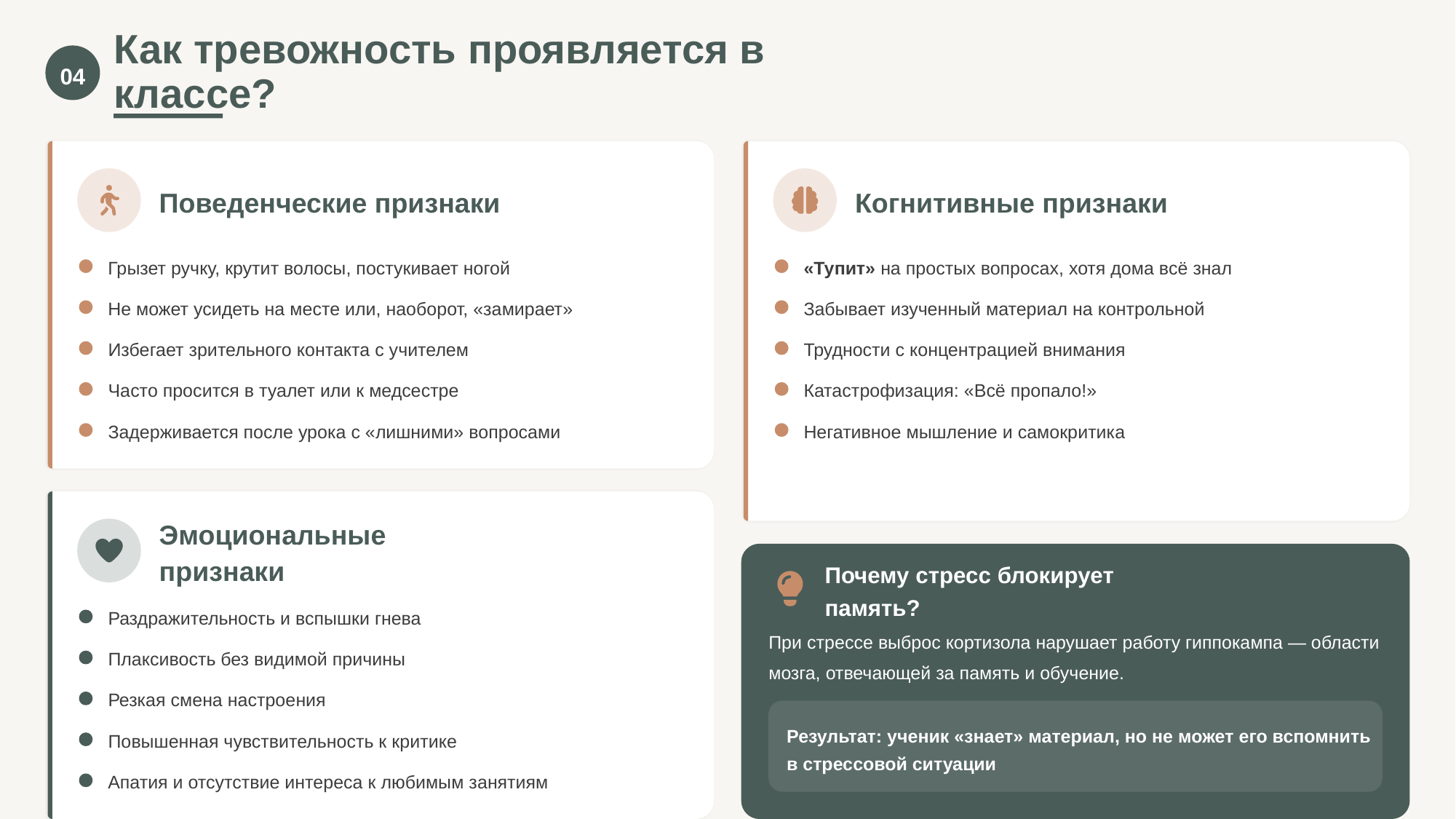

04

Как тревожность проявляется в классе?

Поведенческие признаки
Когнитивные признаки

Грызет ручку, крутит волосы, постукивает ногой
«Тупит» на простых вопросах, хотя дома всё знал

Не может усидеть на месте или, наоборот, «замирает»
Забывает изученный материал на контрольной

Избегает зрительного контакта с учителем
Трудности с концентрацией внимания

Часто просится в туалет или к медсестре
Катастрофизация: «Всё пропало!»

Задерживается после урока с «лишними» вопросами
Негативное мышление и самокритика

Эмоциональные признаки

Почему стресс блокирует память?
Раздражительность и вспышки гнева

При стрессе выброс кортизола нарушает работу гиппокампа — области мозга, отвечающей за память и обучение.
Плаксивость без видимой причины

Резкая смена настроения

Результат: ученик «знает» материал, но не может его вспомнить в стрессовой ситуации
Повышенная чувствительность к критике

Апатия и отсутствие интереса к любимым занятиям